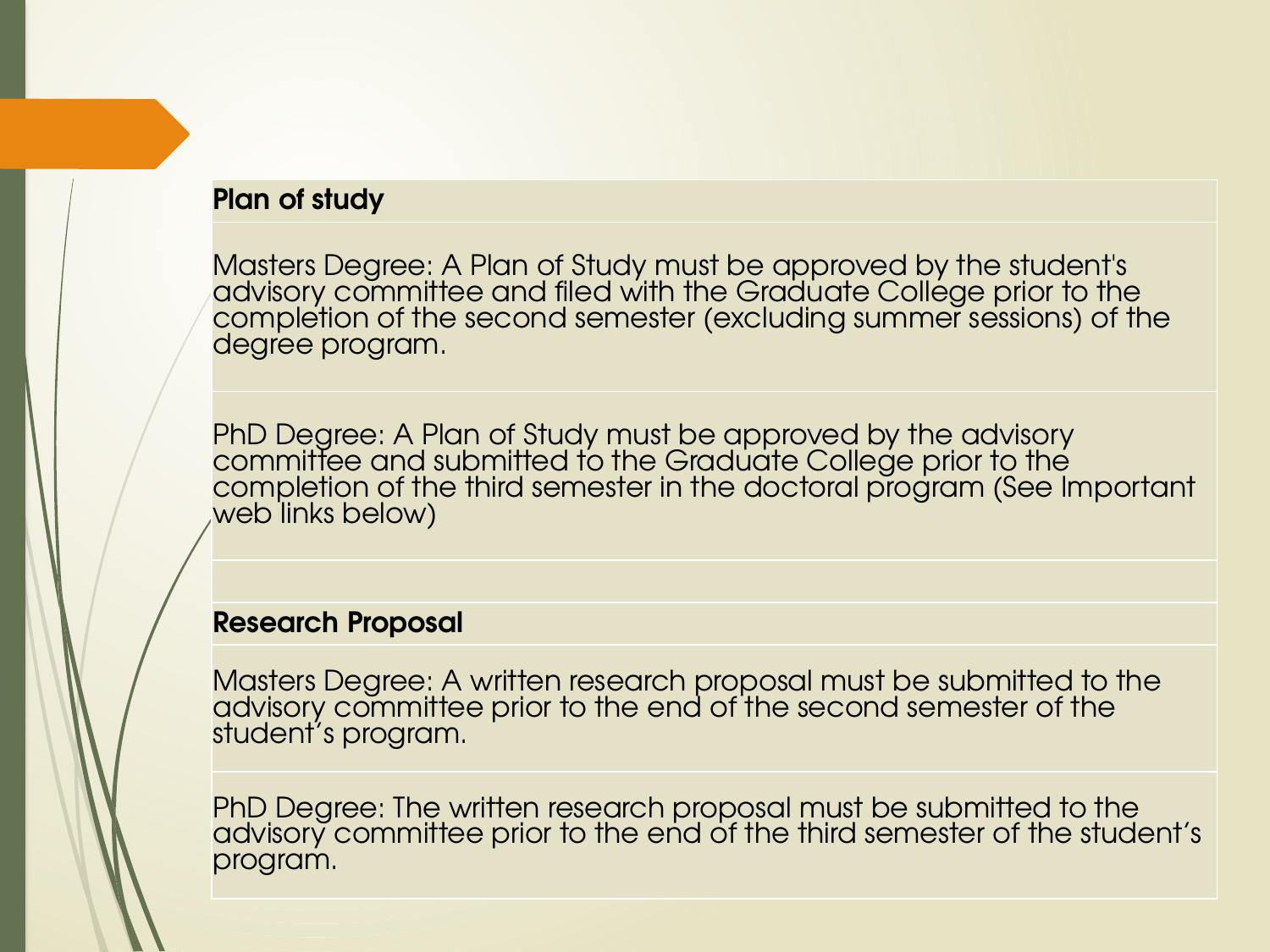

| Plan of study |
| --- |
| Masters Degree: A Plan of Study must be approved by the student's advisory committee and filed with the Graduate College prior to the completion of the second semester (excluding summer sessions) of the degree program. |
| PhD Degree: A Plan of Study must be approved by the advisory committee and submitted to the Graduate College prior to the completion of the third semester in the doctoral program (See Important web links below) |
|  |
| Research Proposal |
| Masters Degree: A written research proposal must be submitted to the advisory committee prior to the end of the second semester of the student’s program. |
| PhD Degree: The written research proposal must be submitted to the advisory committee prior to the end of the third semester of the student’s program. |